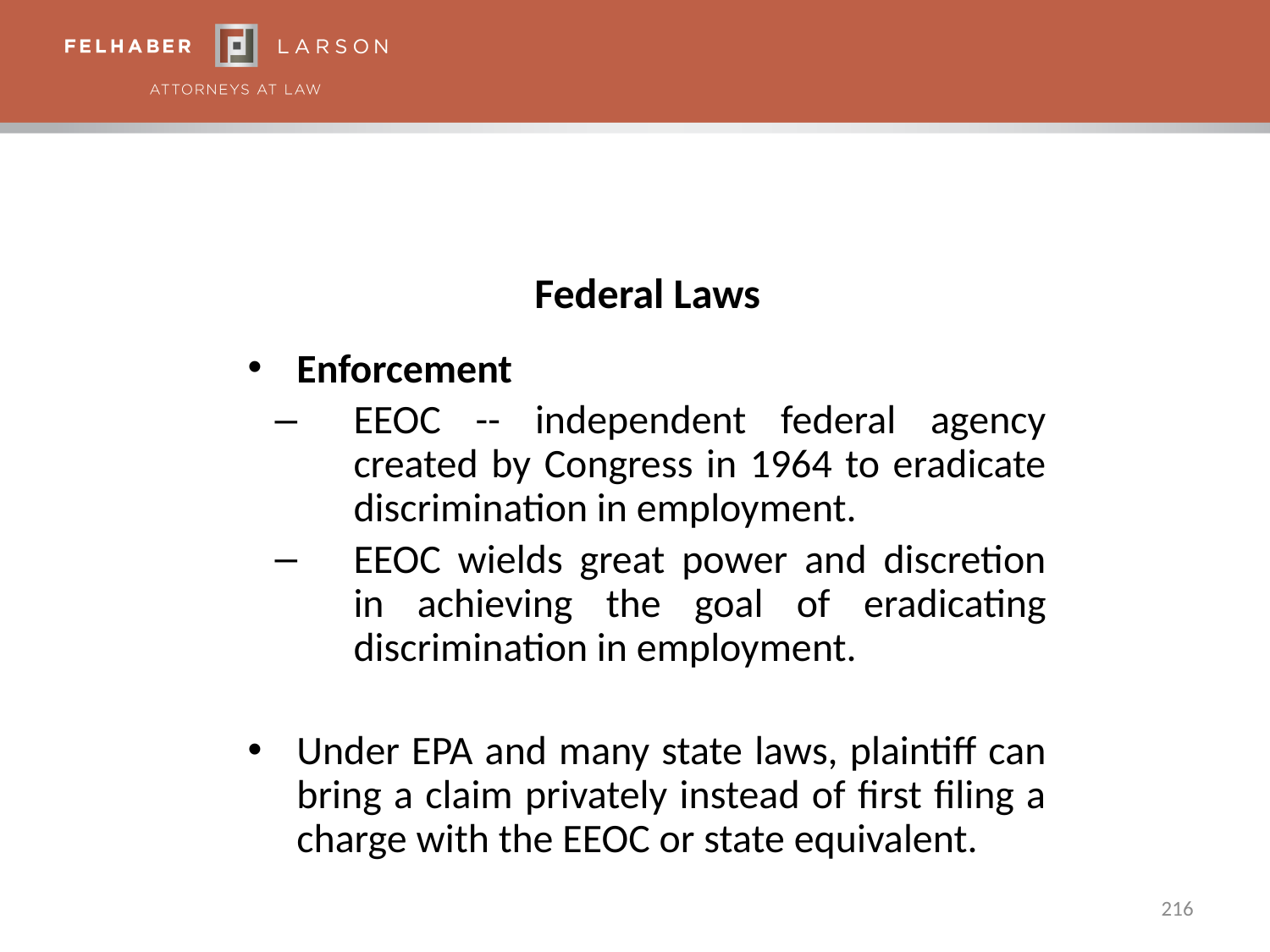

# Federal Laws
Enforcement
EEOC -- independent federal agency created by Congress in 1964 to eradicate discrimination in employment.
EEOC wields great power and discretion in achieving the goal of eradicating discrimination in employment.

Under EPA and many state laws, plaintiff can bring a claim privately instead of first filing a charge with the EEOC or state equivalent.

216